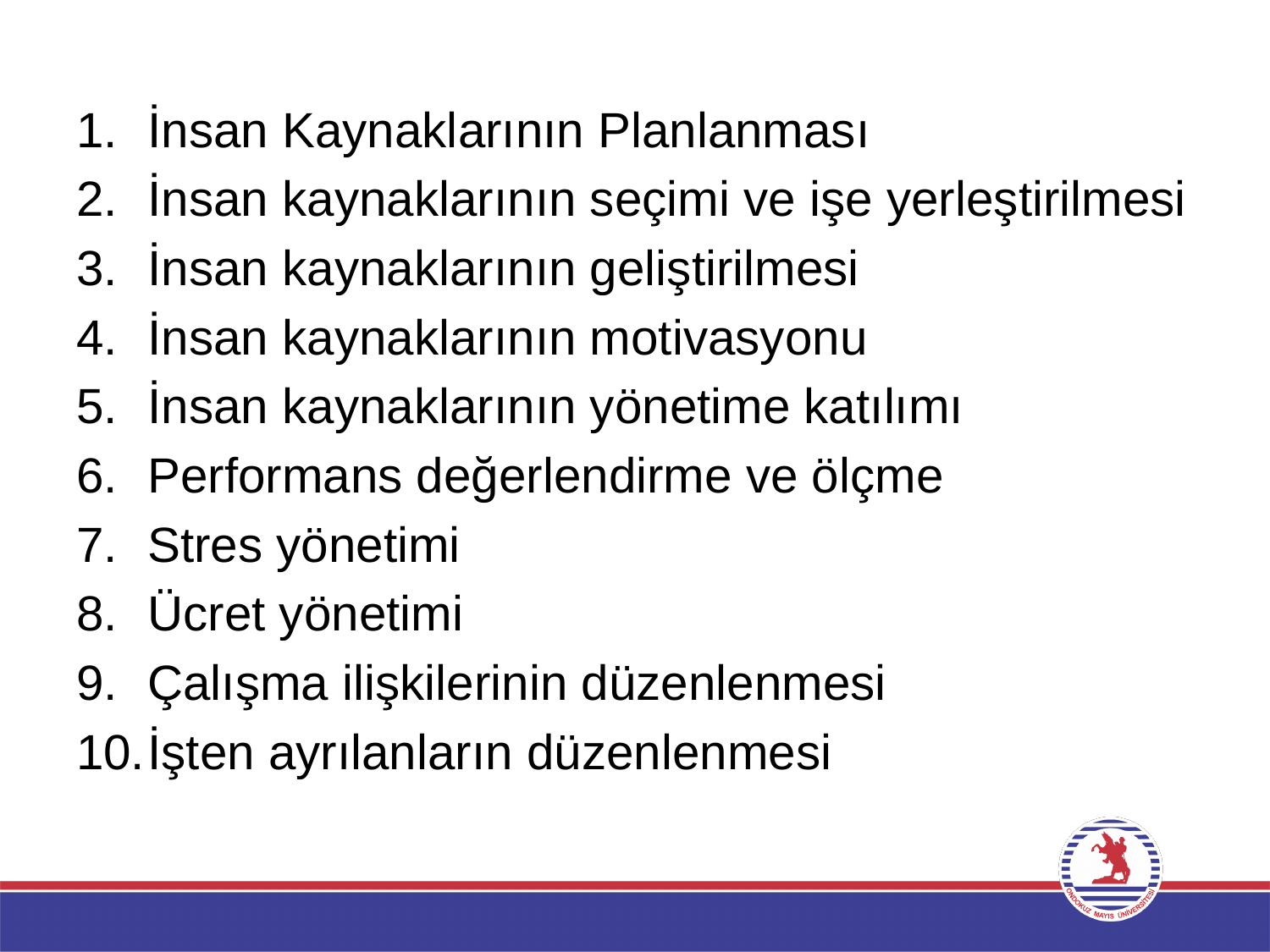

İnsan Kaynaklarının Planlanması
İnsan kaynaklarının seçimi ve işe yerleştirilmesi
İnsan kaynaklarının geliştirilmesi
İnsan kaynaklarının motivasyonu
İnsan kaynaklarının yönetime katılımı
Performans değerlendirme ve ölçme
Stres yönetimi
Ücret yönetimi
Çalışma ilişkilerinin düzenlenmesi
İşten ayrılanların düzenlenmesi